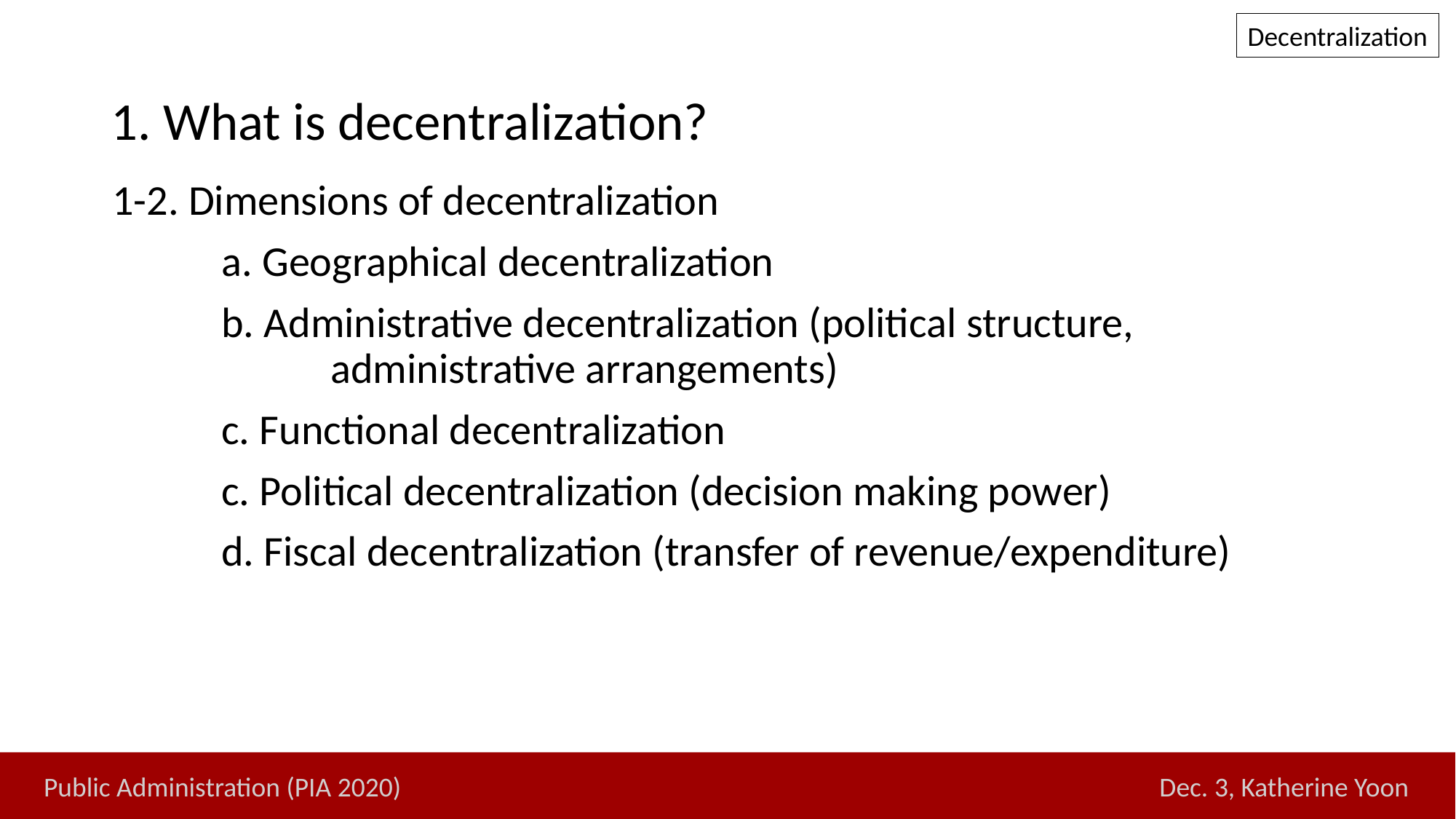

Decentralization
# 1. What is decentralization?
1-2. Dimensions of decentralization
	a. Geographical decentralization
	b. Administrative decentralization (political structure, 				administrative arrangements)
	c. Functional decentralization
	c. Political decentralization (decision making power)
	d. Fiscal decentralization (transfer of revenue/expenditure)